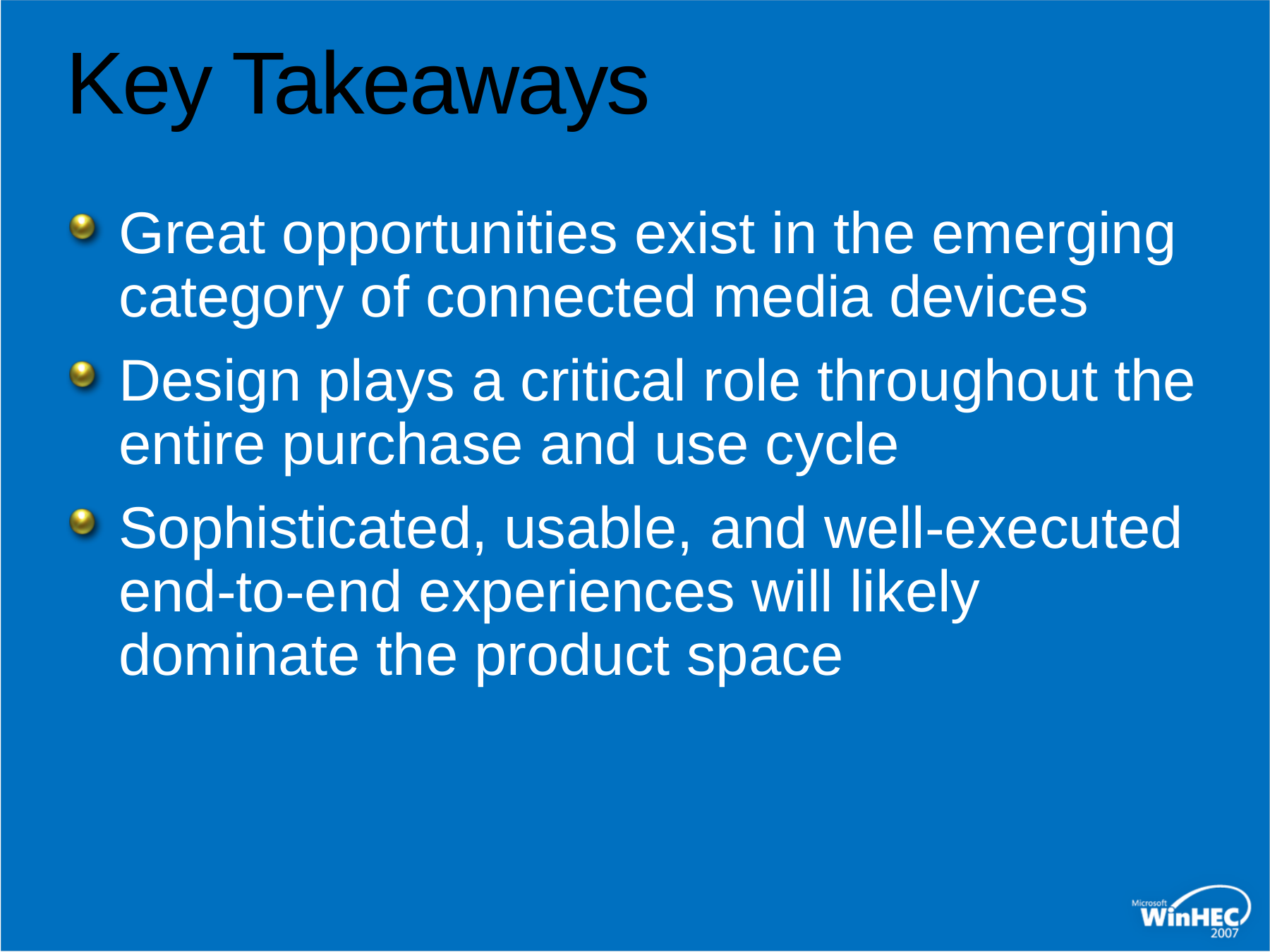

# Key Takeaways
Great opportunities exist in the emerging category of connected media devices
Design plays a critical role throughout the entire purchase and use cycle
Sophisticated, usable, and well-executed end-to-end experiences will likely dominate the product space